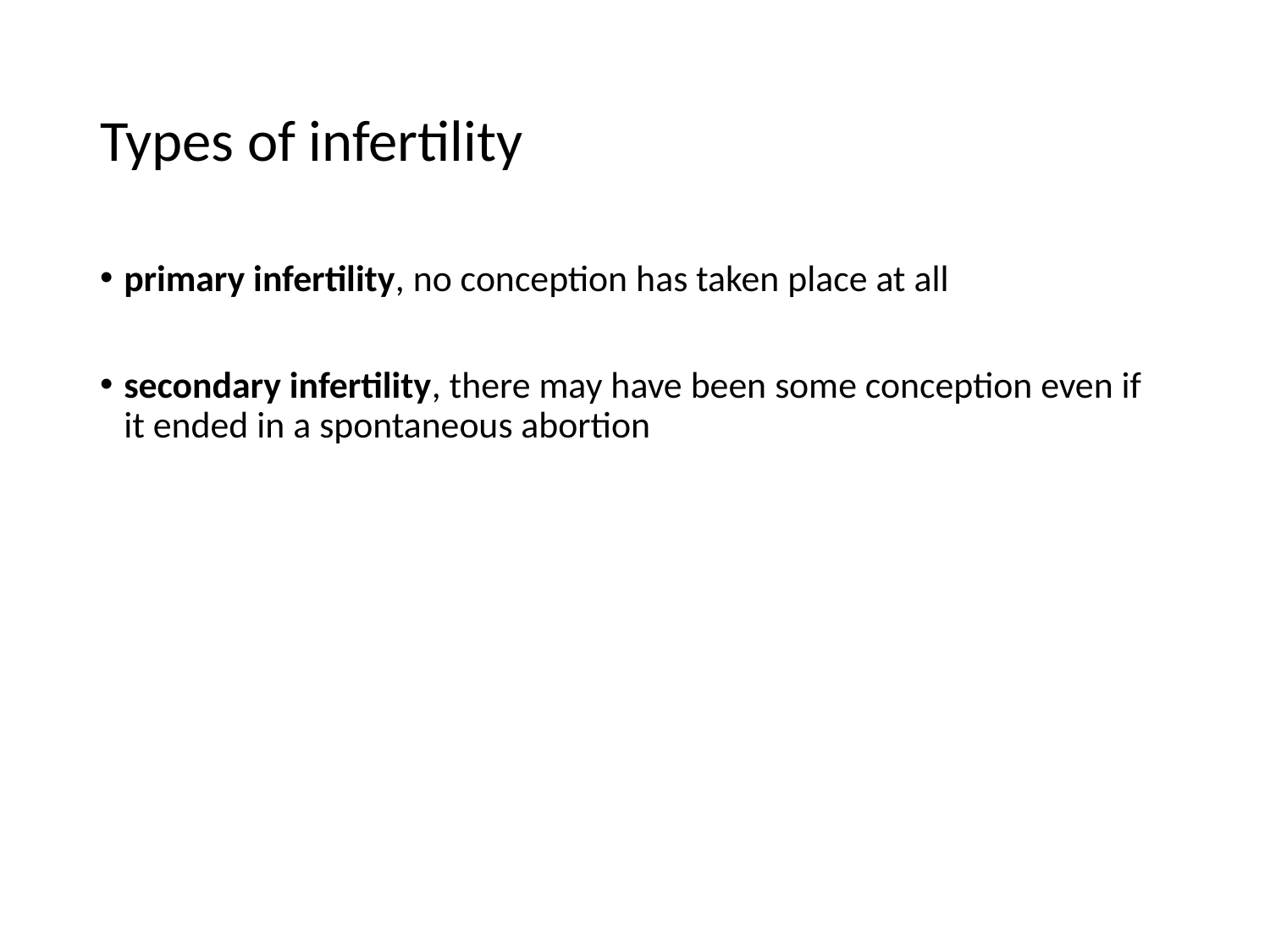

# Types of infertility
primary infertility, no conception has taken place at all

secondary infertility, there may have been some conception even if it ended in a spontaneous abortion